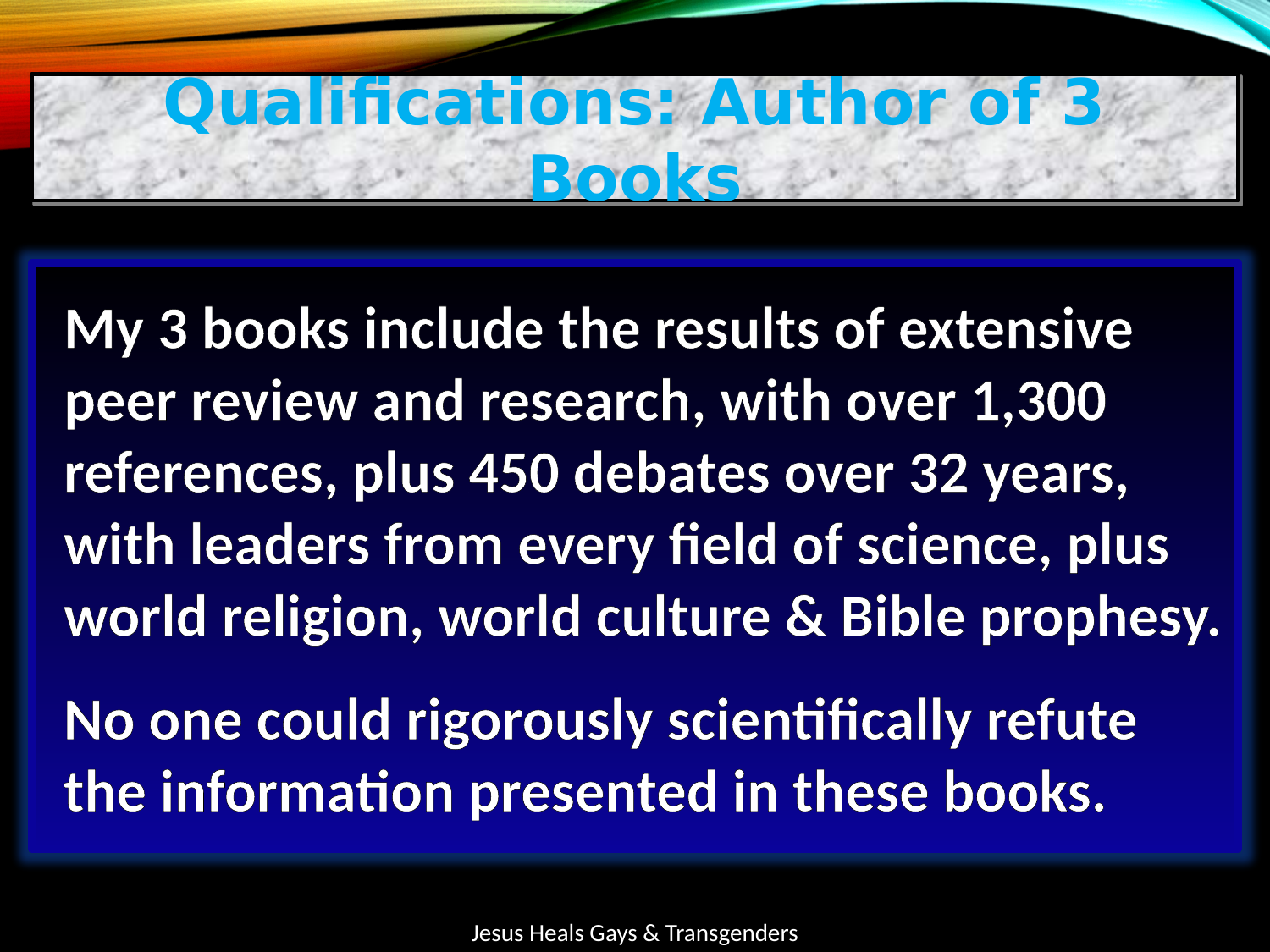

Qualifications: Author of 3 Books
My 3 books include the results of extensive peer review and research, with over 1,300 references, plus 450 debates over 32 years, with leaders from every field of science, plus world religion, world culture & Bible prophesy.
No one could rigorously scientifically refute the information presented in these books.
Jesus Heals Gays & Transgenders